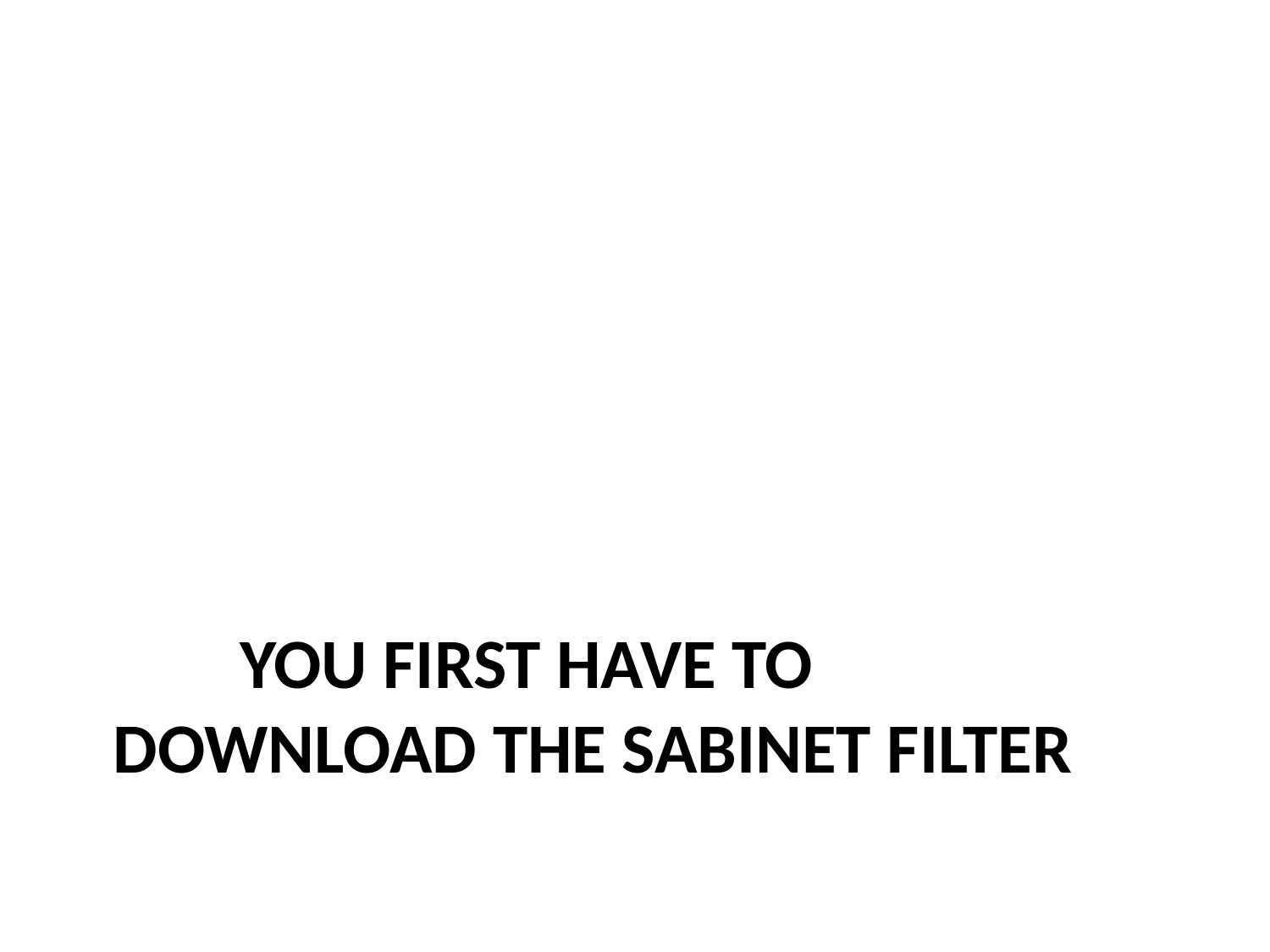

# YOU FIRST HAVE TO DOWNLOAD the SABINET FILTER